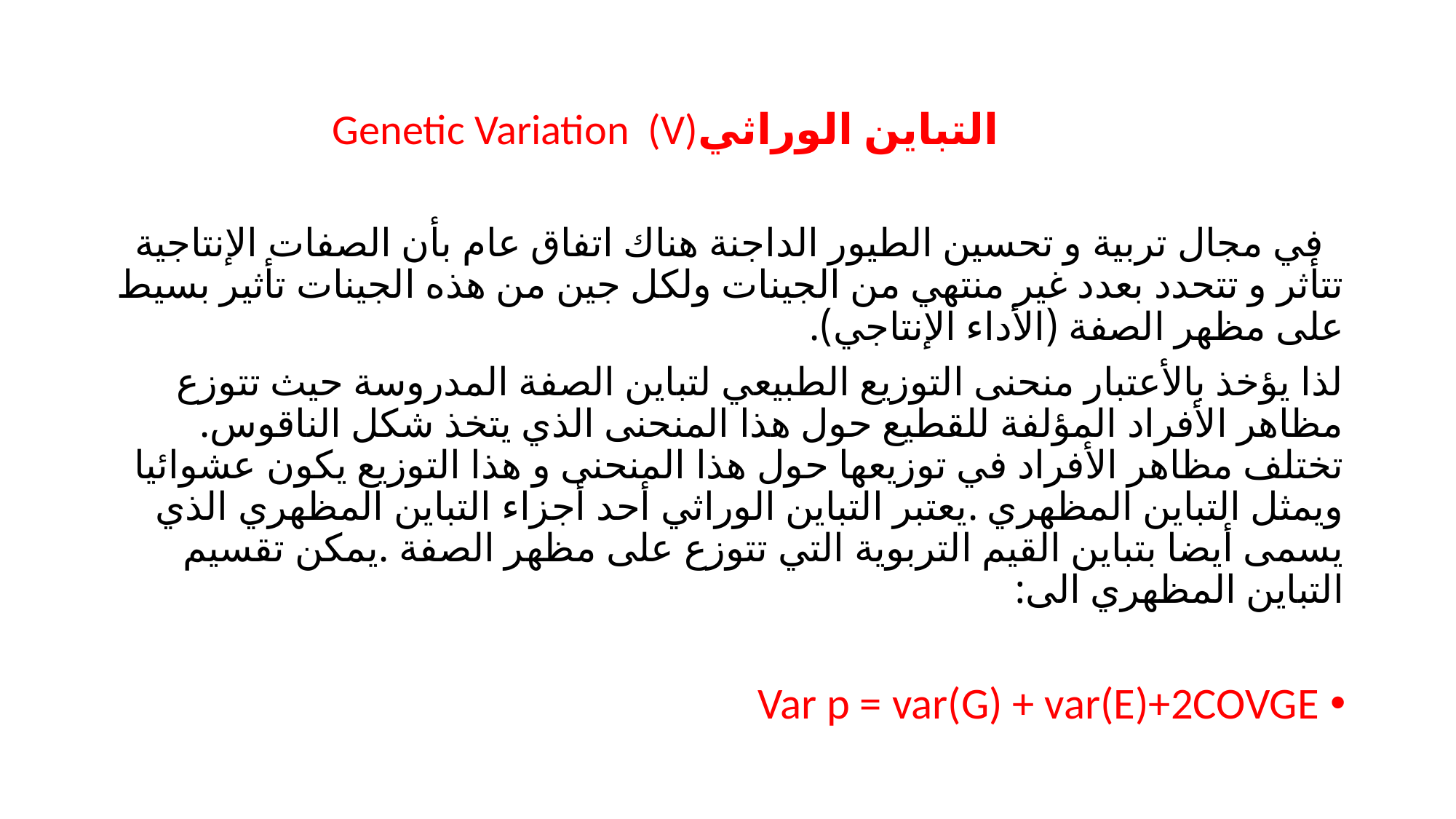

# التباين الوراثيGenetic Variation  (V)
  في مجال تربية و تحسين الطيور الداجنة هناك اتفاق عام بأن الصفات الإنتاجية تتأثر و تتحدد بعدد غير منتهي من الجينات ولكل جين من هذه الجينات تأثير بسيط على مظهر الصفة (الأداء الإنتاجي).
لذا يؤخذ بالأعتبار منحنى التوزيع الطبيعي لتباين الصفة المدروسة حيث تتوزع مظاهر الأفراد المؤلفة للقطيع حول هذا المنحنى الذي يتخذ شكل الناقوس. تختلف مظاهر الأفراد في توزيعها حول هذا المنحنى و هذا التوزيع يكون عشوائيا ويمثل التباين المظهري .يعتبر التباين الوراثي أحد أجزاء التباين المظهري الذي يسمى أيضا بتباين القيم التربوية التي تتوزع على مظهر الصفة .يمكن تقسيم التباين المظهري الى:

Var p = var(G) + var(E)+2COVGE